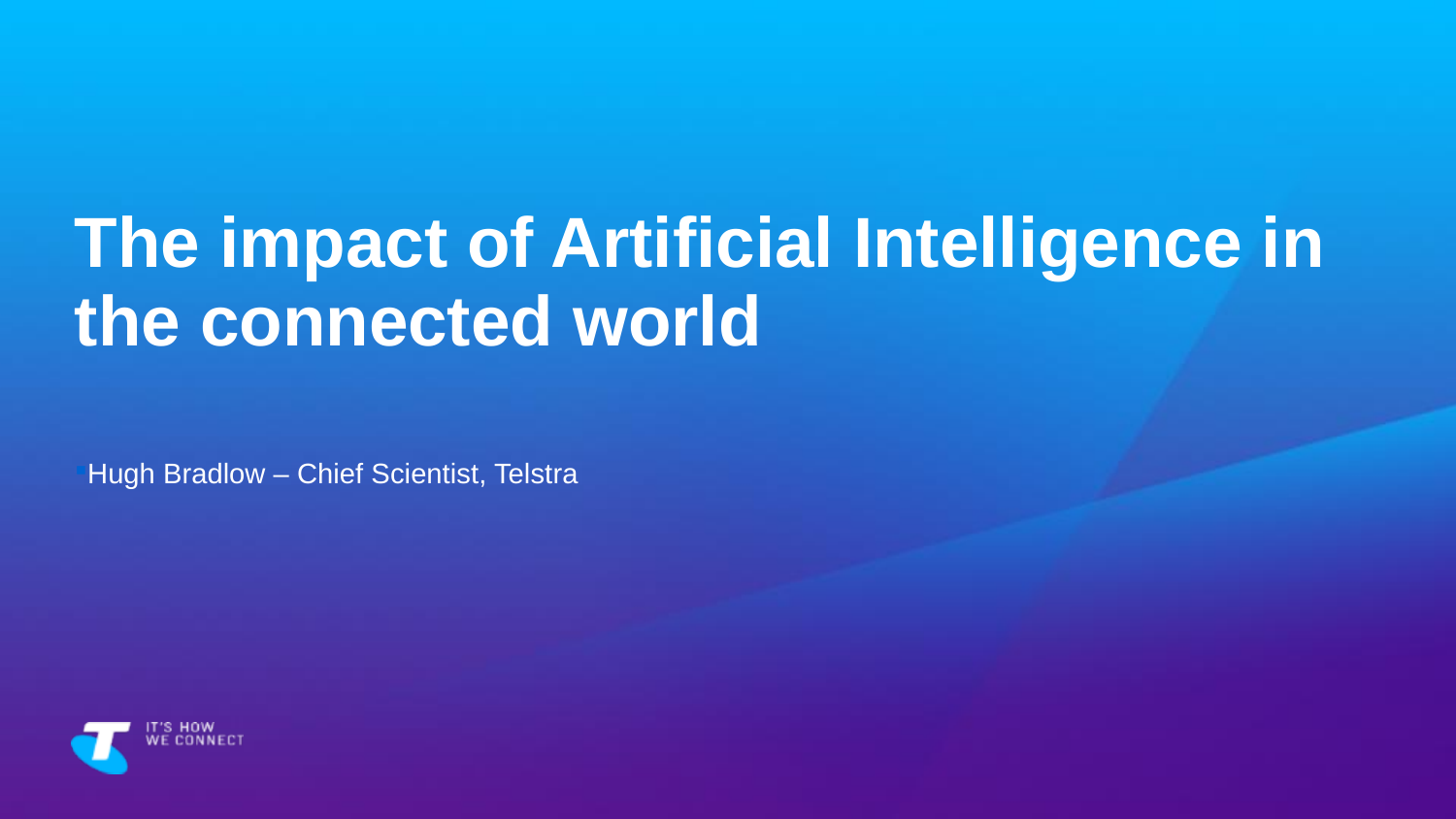

The impact of Artificial Intelligence in the connected world

Hugh Bradlow – Chief Scientist, Telstra